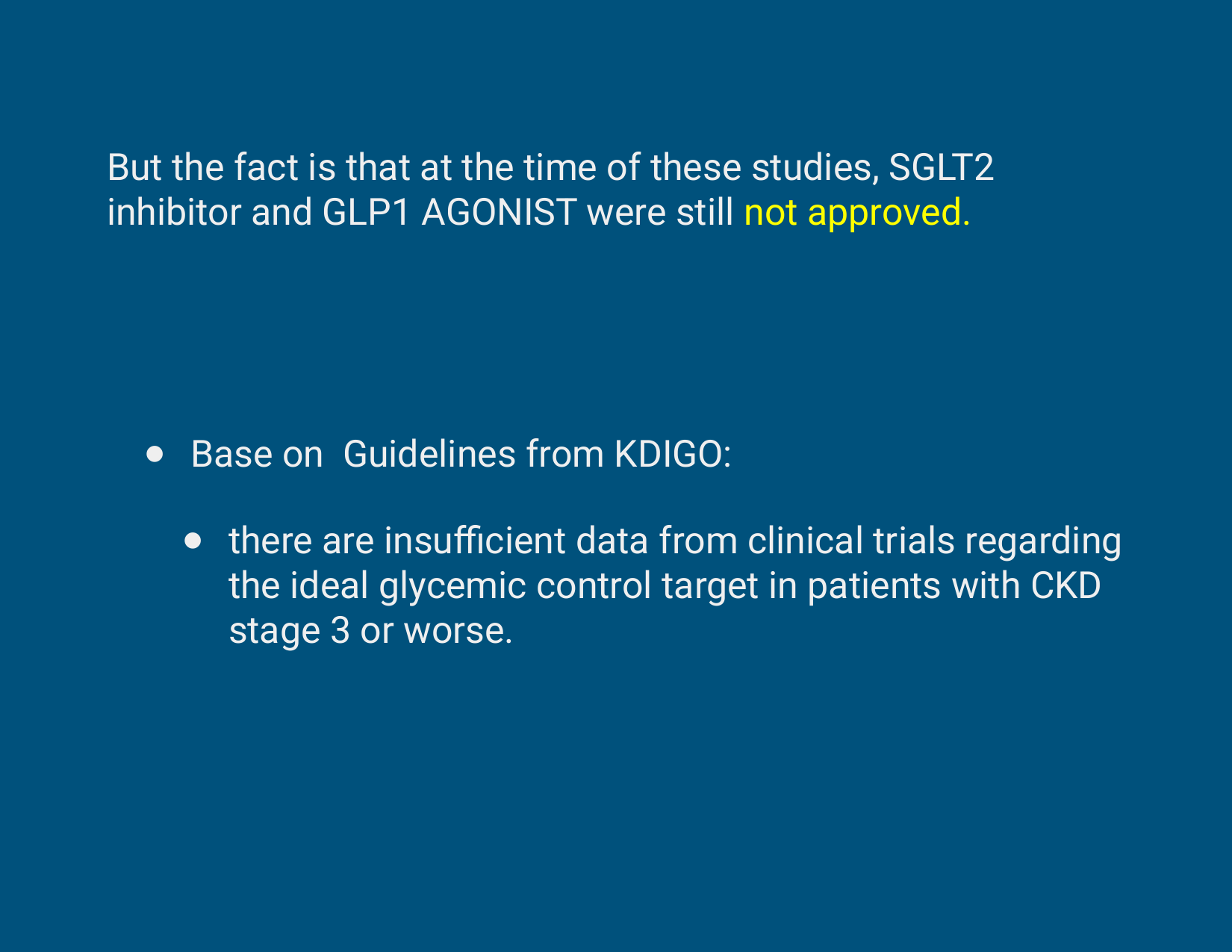

But the fact is that at the time of these studies, SGLT2 inhibitor and GLP1 AGONIST were still not approved.
Base on  Guidelines from KDIGO:
there are insufficient data from clinical trials regarding the ideal glycemic control target in patients with CKD stage 3 or worse.